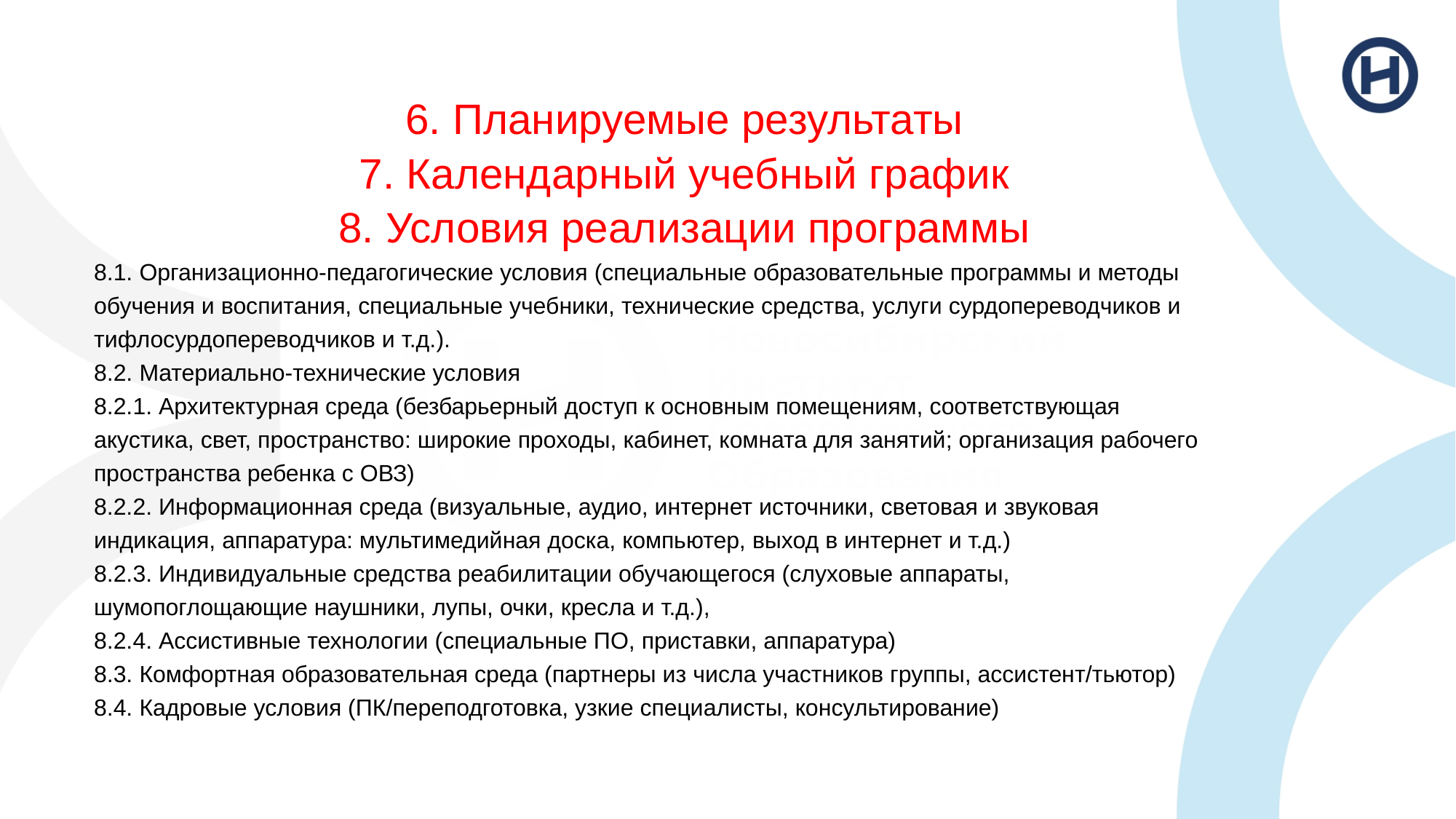

# .
6. Планируемые результаты
7. Календарный учебный график
8. Условия реализации программы
8.1. Организационно-педагогические условия (специальные образовательные программы и методы
обучения и воспитания, специальные учебники, технические средства, услуги сурдопереводчиков и
тифлосурдопереводчиков и т.д.).
8.2. Материально-технические условия
8.2.1. Архитектурная среда (безбарьерный доступ к основным помещениям, соответствующая
акустика, свет, пространство: широкие проходы, кабинет, комната для занятий; организация рабочего
пространства ребенка с ОВЗ)
8.2.2. Информационная среда (визуальные, аудио, интернет источники, световая и звуковая
индикация, аппаратура: мультимедийная доска, компьютер, выход в интернет и т.д.)
8.2.3. Индивидуальные средства реабилитации обучающегося (слуховые аппараты,
шумопоглощающие наушники, лупы, очки, кресла и т.д.),
8.2.4. Ассистивные технологии (специальные ПО, приставки, аппаратура)
8.3. Комфортная образовательная среда (партнеры из числа участников группы, ассистент/тьютор)
8.4. Кадровые условия (ПК/переподготовка, узкие специалисты, консультирование)